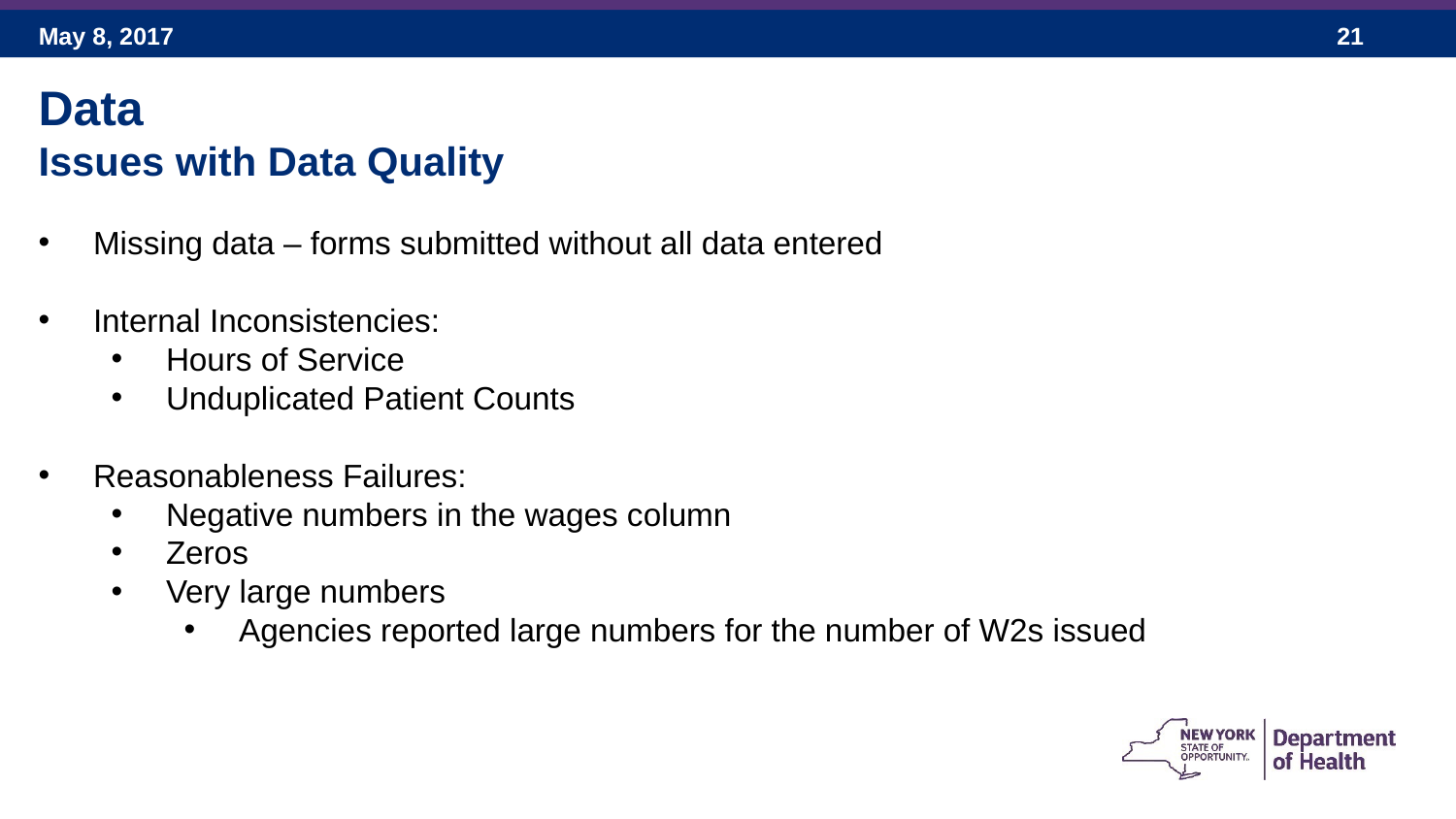

Data
Issues with Data Quality
Missing data – forms submitted without all data entered

Internal Inconsistencies:
Hours of Service
Unduplicated Patient Counts

Reasonableness Failures:
Negative numbers in the wages column
Zeros
Very large numbers
Agencies reported large numbers for the number of W2s issued